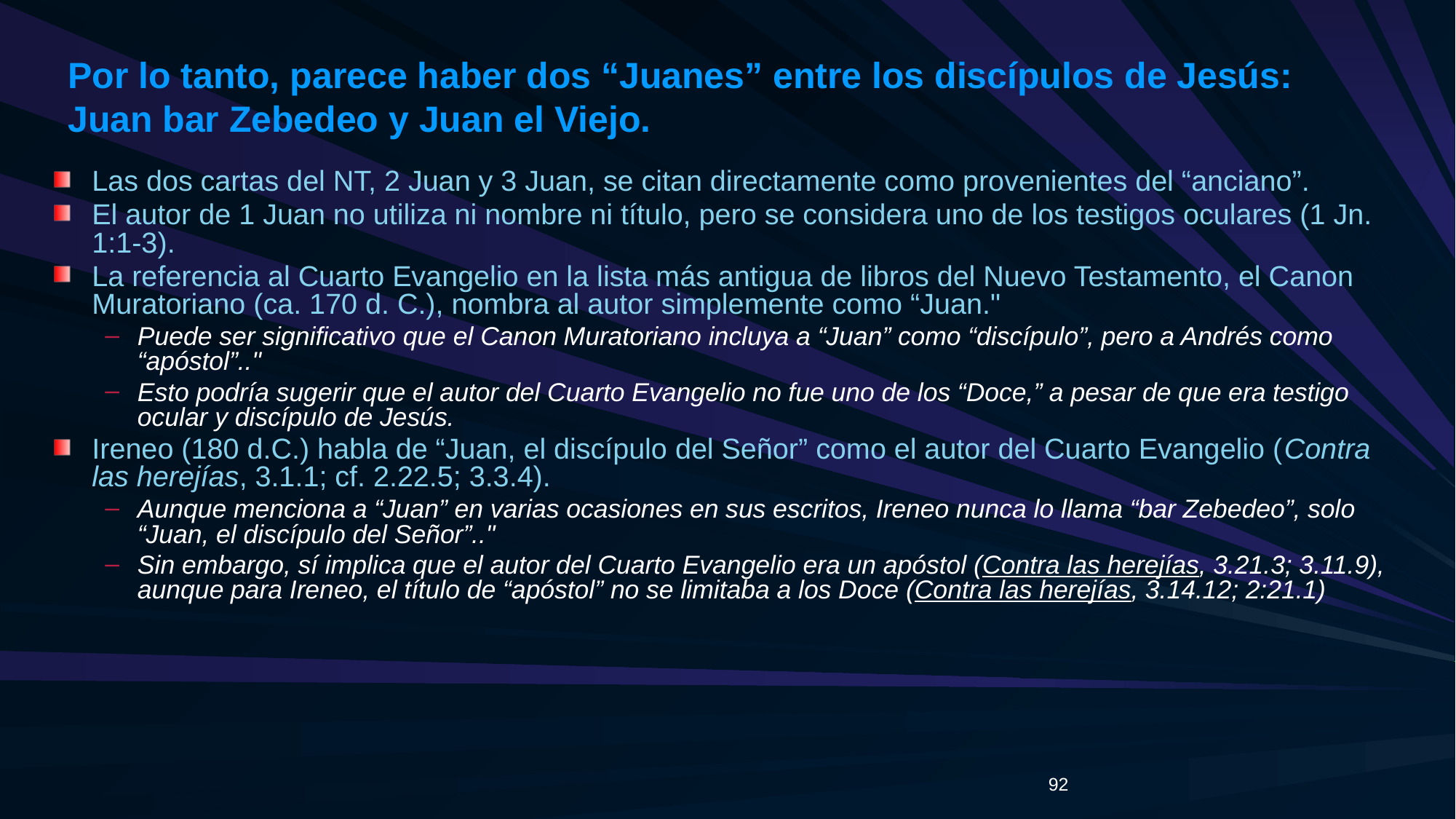

# Por lo tanto, parece haber dos “Juanes” entre los discípulos de Jesús: Juan bar Zebedeo y Juan el Viejo.
Las dos cartas del NT, 2 Juan y 3 Juan, se citan directamente como provenientes del “anciano”.
El autor de 1 Juan no utiliza ni nombre ni título, pero se considera uno de los testigos oculares (1 Jn. 1:1-3).
La referencia al Cuarto Evangelio en la lista más antigua de libros del Nuevo Testamento, el Canon Muratoriano (ca. 170 d. C.), nombra al autor simplemente como “Juan."
Puede ser significativo que el Canon Muratoriano incluya a “Juan” como “discípulo”, pero a Andrés como “apóstol”.."
Esto podría sugerir que el autor del Cuarto Evangelio no fue uno de los “Doce,” a pesar de que era testigo ocular y discípulo de Jesús.
Ireneo (180 d.C.) habla de “Juan, el discípulo del Señor” como el autor del Cuarto Evangelio (Contra las herejías, 3.1.1; cf. 2.22.5; 3.3.4).
Aunque menciona a “Juan” en varias ocasiones en sus escritos, Ireneo nunca lo llama “bar Zebedeo”, solo “Juan, el discípulo del Señor”.."
Sin embargo, sí implica que el autor del Cuarto Evangelio era un apóstol (Contra las herejías, 3.21.3; 3.11.9), aunque para Ireneo, el título de “apóstol” no se limitaba a los Doce (Contra las herejías, 3.14.12; 2:21.1)
92